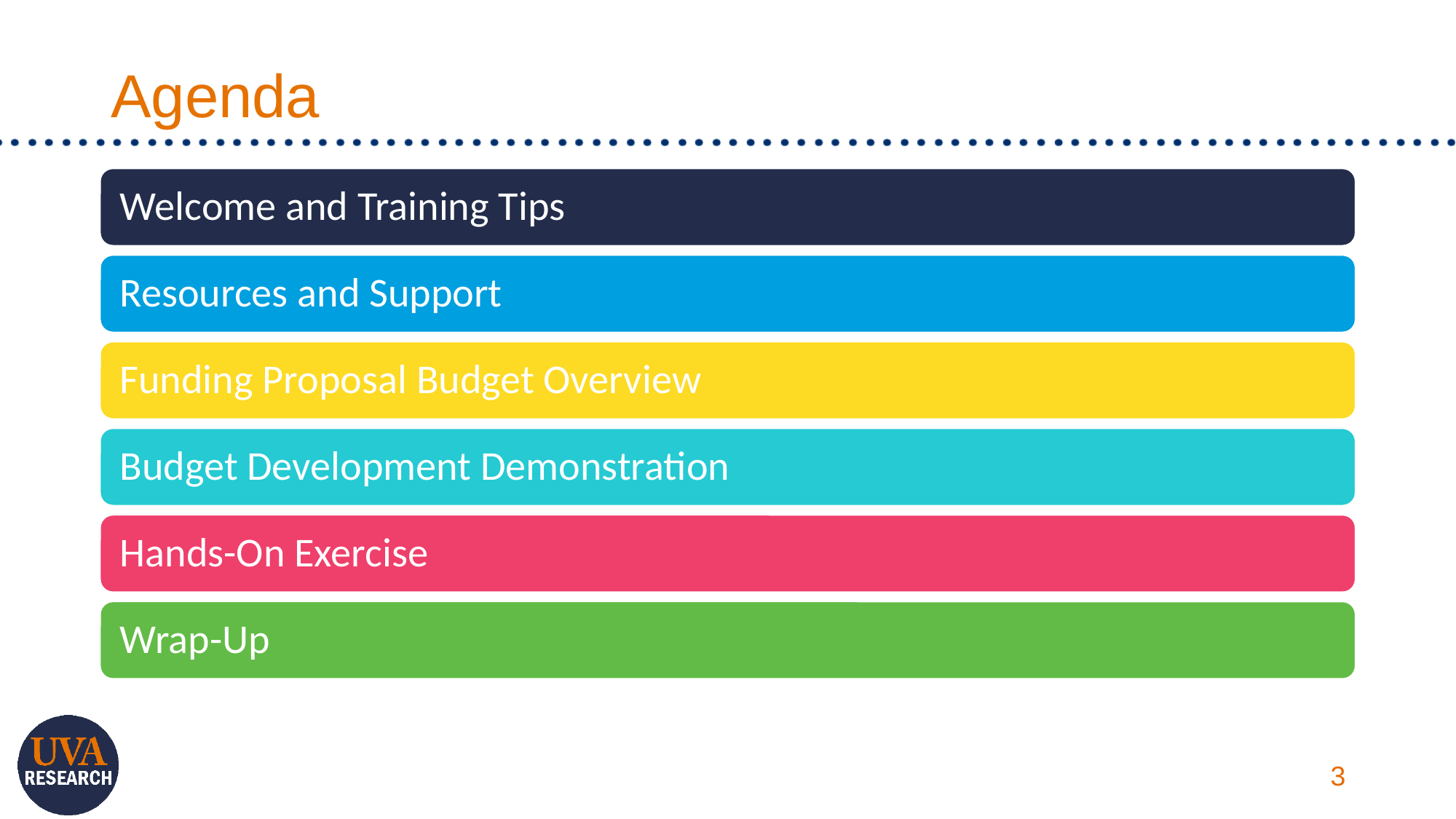

# Agenda
Welcome and Training Tips
Resources and Support
Funding Proposal Budget Overview
Budget Development Demonstration
Hands-On Exercise
Wrap-Up